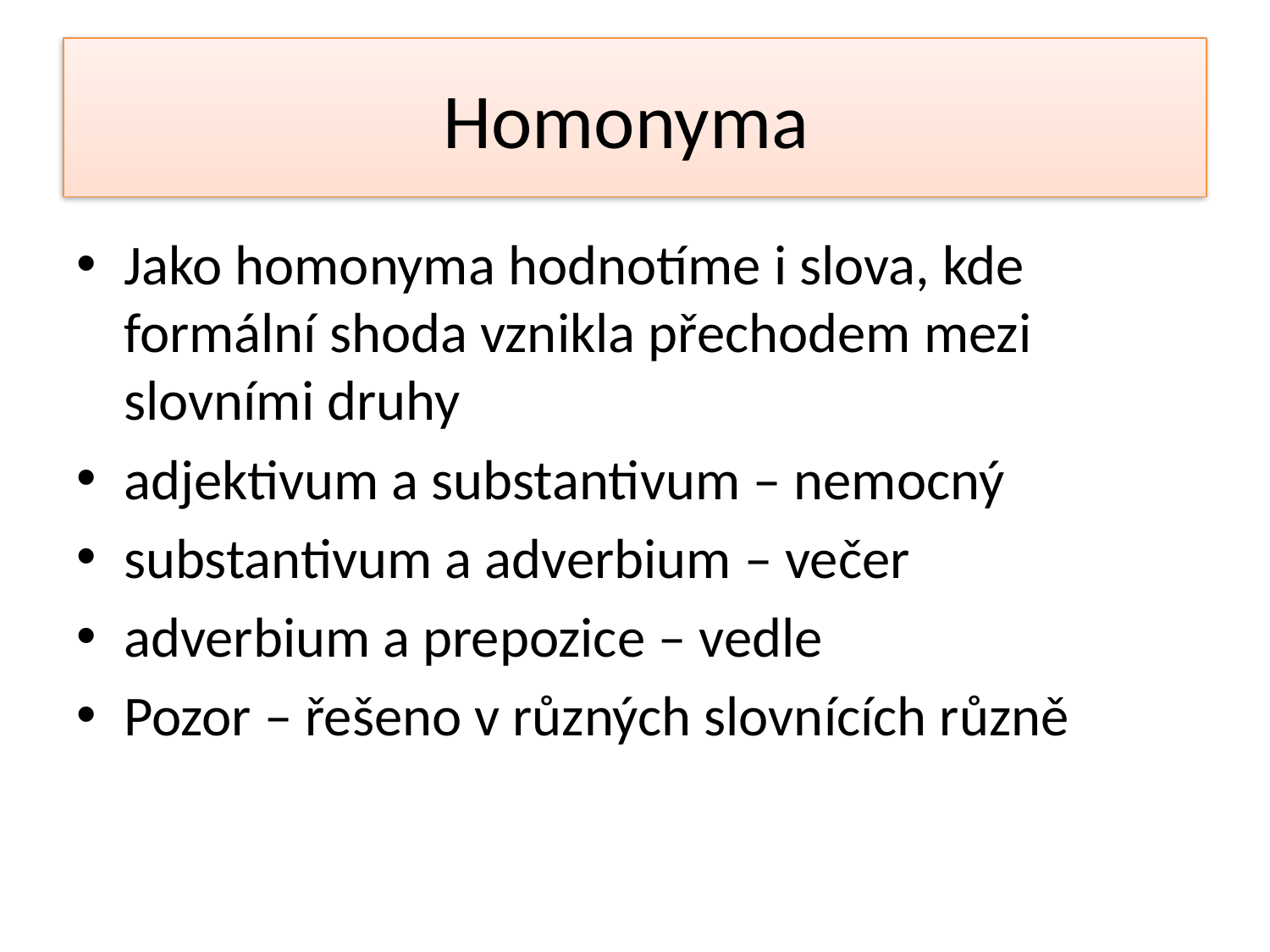

# Homonyma
Jako homonyma hodnotíme i slova, kde formální shoda vznikla přechodem mezi slovními druhy
adjektivum a substantivum – nemocný
substantivum a adverbium – večer
adverbium a prepozice – vedle
Pozor – řešeno v různých slovnících různě